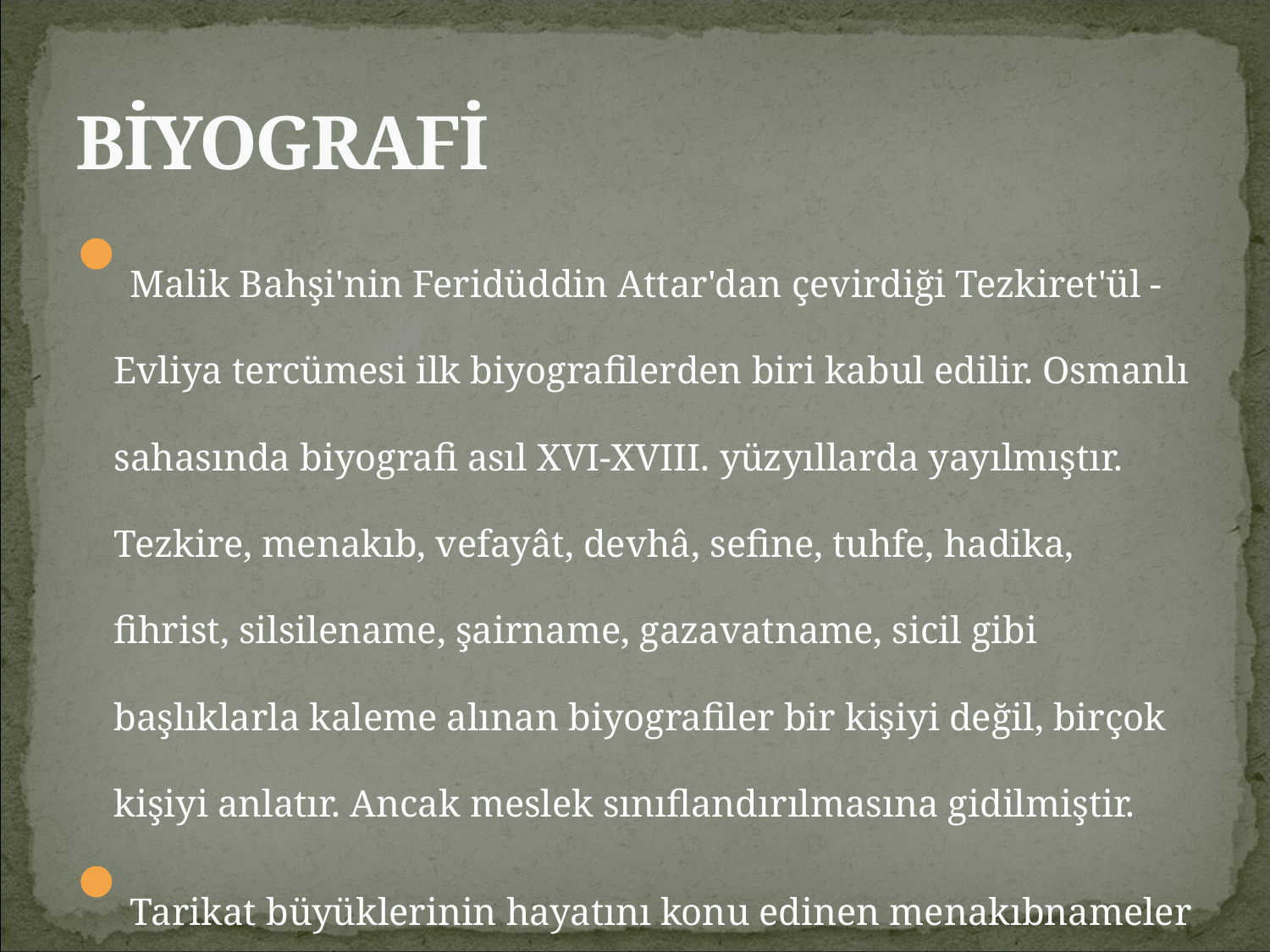

# BİYOGRAFİ
Malik Bahşi'nin Feridüddin Attar'dan çevirdiği Tezkiret'ül -Evliya tercümesi ilk biyografilerden biri kabul edilir. Osmanlı sahasında biyografi asıl XVI-XVIII. yüzyıllarda yayılmıştır. Tezkire, menakıb, vefayât, devhâ, sefine, tuhfe, hadika, fihrist, silsilename, şairname, gazavatname, sicil gibi başlıklarla kaleme alınan biyografiler bir kişiyi değil, birçok kişiyi anlatır. Ancak meslek sınıflandırılmasına gidilmiştir.
Tarikat büyüklerinin hayatını konu edinen menakıbnameler birer biyografi sayılabilirlerse de, ele aldıkları kişileri efsaneleştirdikleri için ilmi vesika olarak kullanılmaz, sadece-delil-gösterilebilirler.